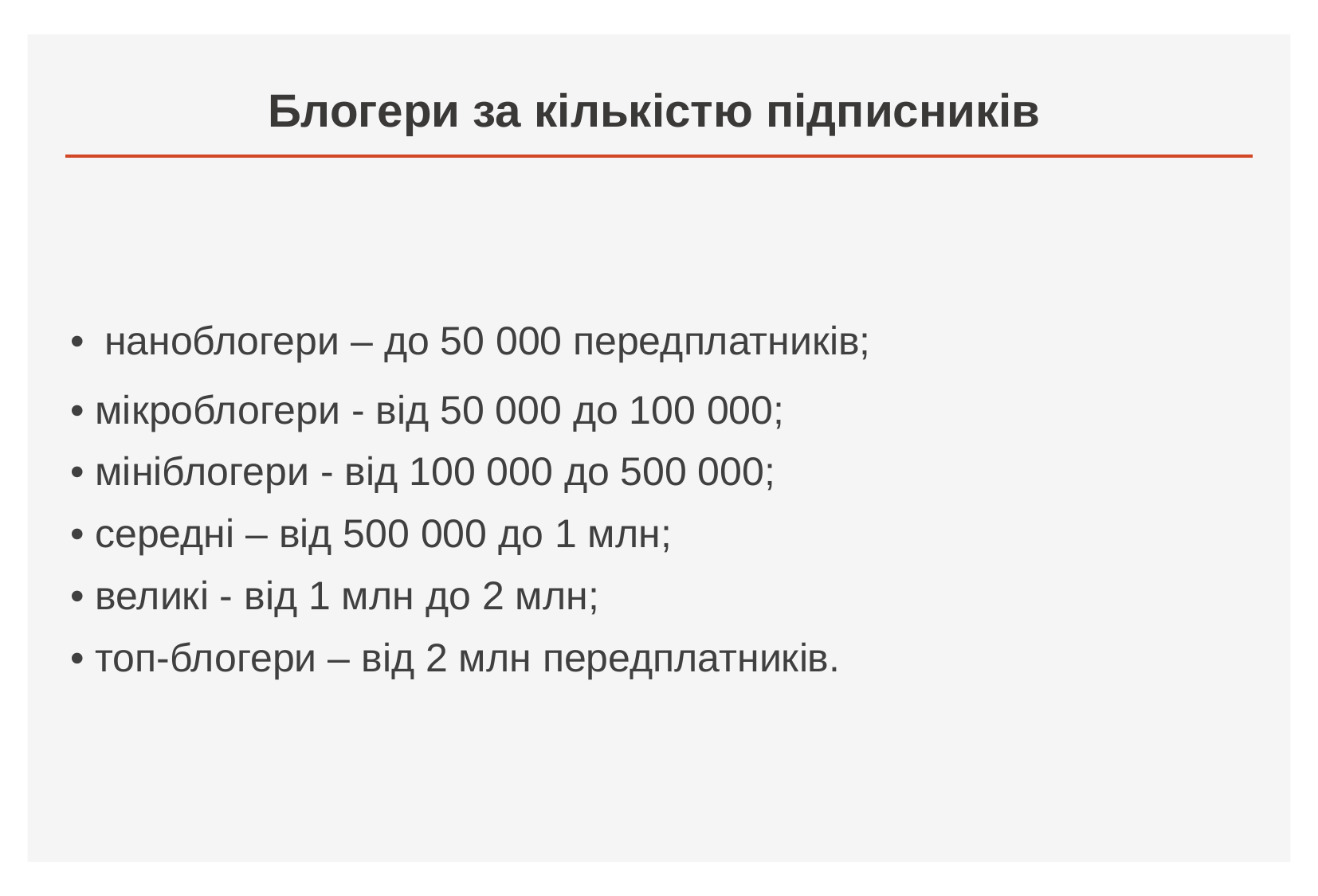

# Блогери за кількістю підписників

• наноблогери – до 50 000 передплатників;
• мікроблогери - від 50 000 до 100 000;
• мініблогери - від 100 000 до 500 000;
• середні – від 500 000 до 1 млн;
• великі - від 1 млн до 2 млн;
• топ-блогери – від 2 млн передплатників.